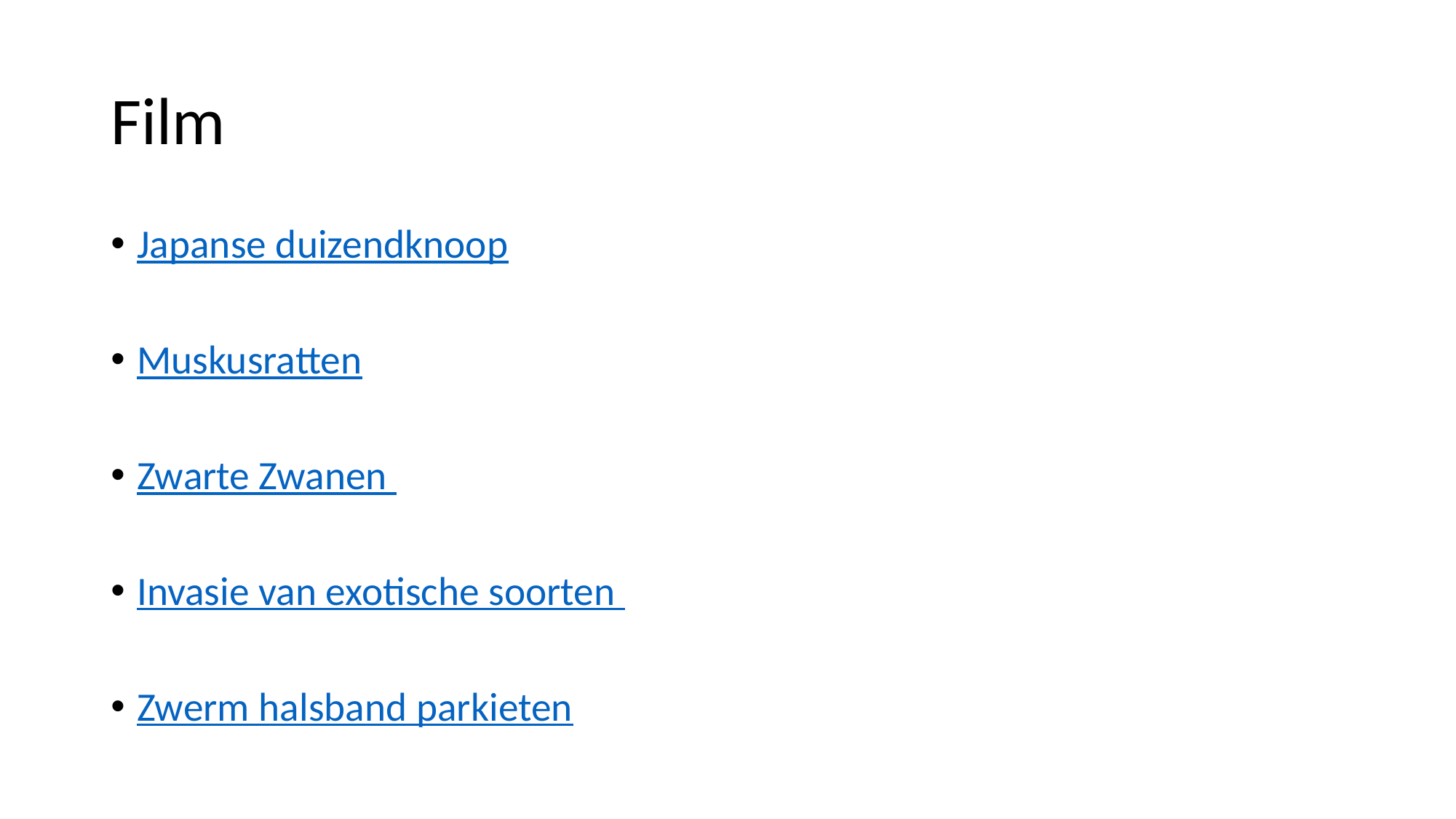

# Film
Japanse duizendknoop

Muskusratten

Zwarte Zwanen

Invasie van exotische soorten

Zwerm halsband parkieten